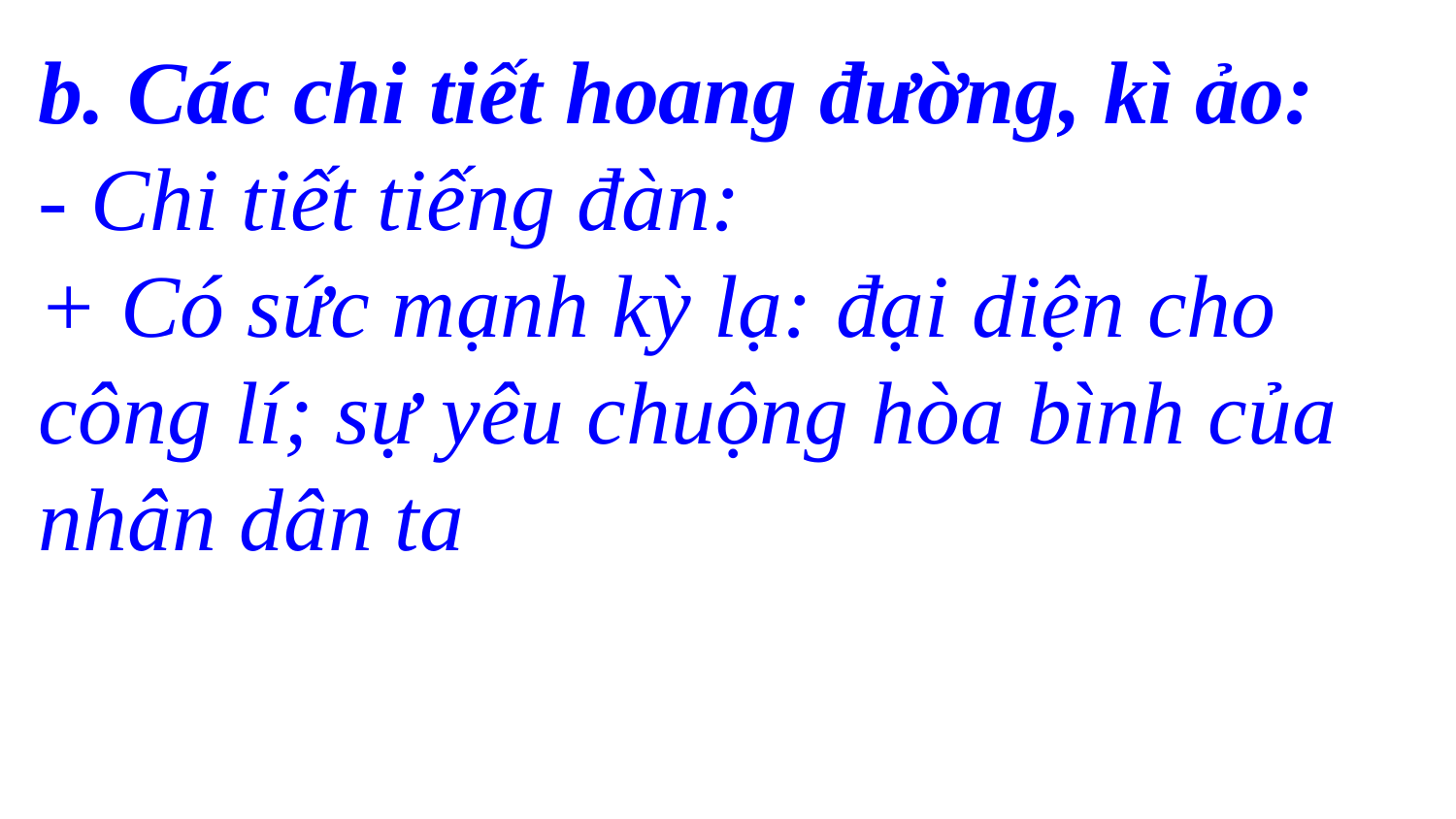

b. Các chi tiết hoang đường, kì ảo:
- Chi tiết tiếng đàn:
+ Có sức mạnh kỳ lạ: đại diện cho công lí; sự yêu chuộng hòa bình của nhân dân ta